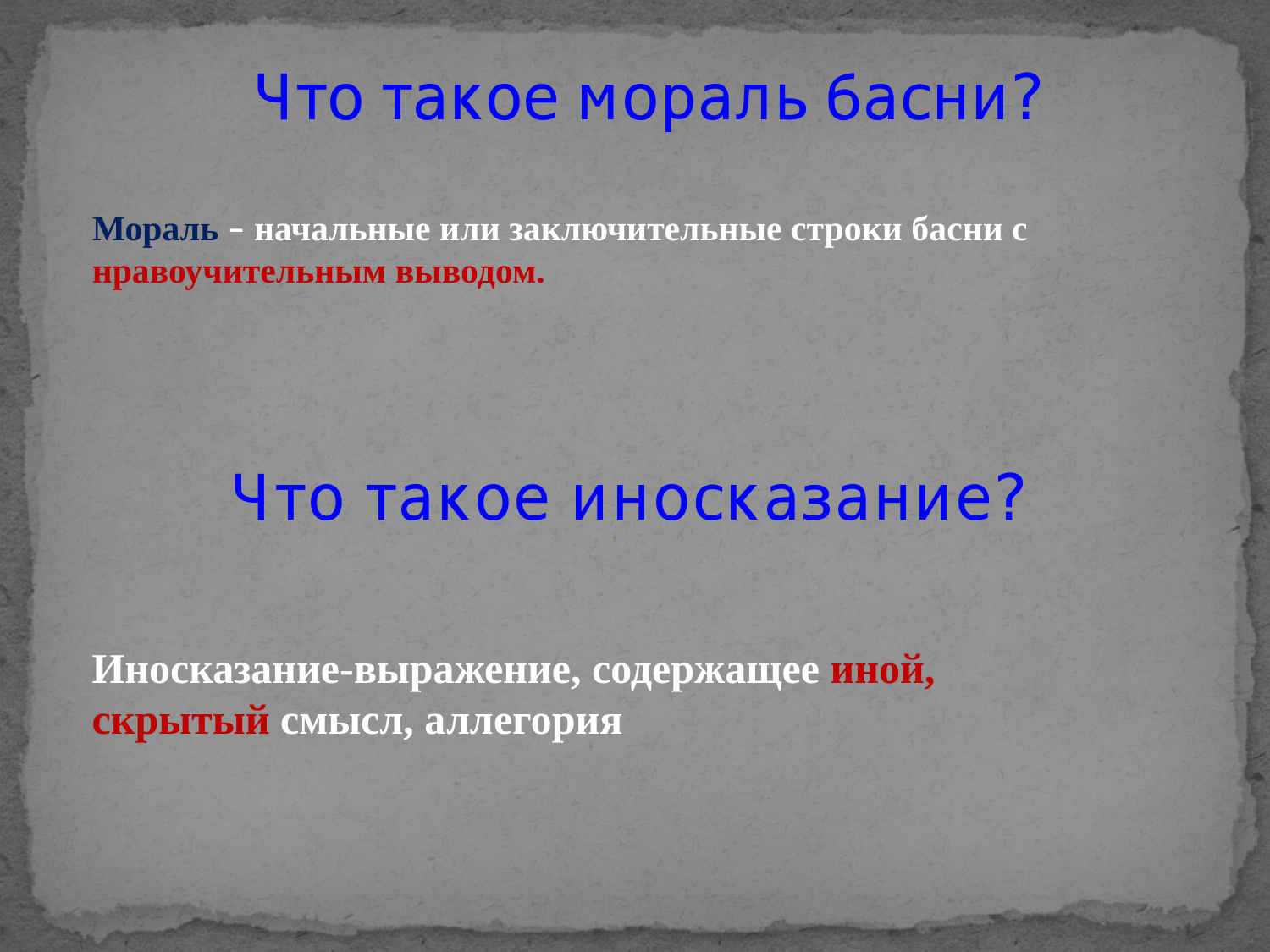

# Что такое мораль басни?
Мораль – начальные или заключительные строки басни с нравоучительным выводом.
Что такое иносказание?

Иносказание-выражение, содержащее иной, скрытый смысл, аллегория